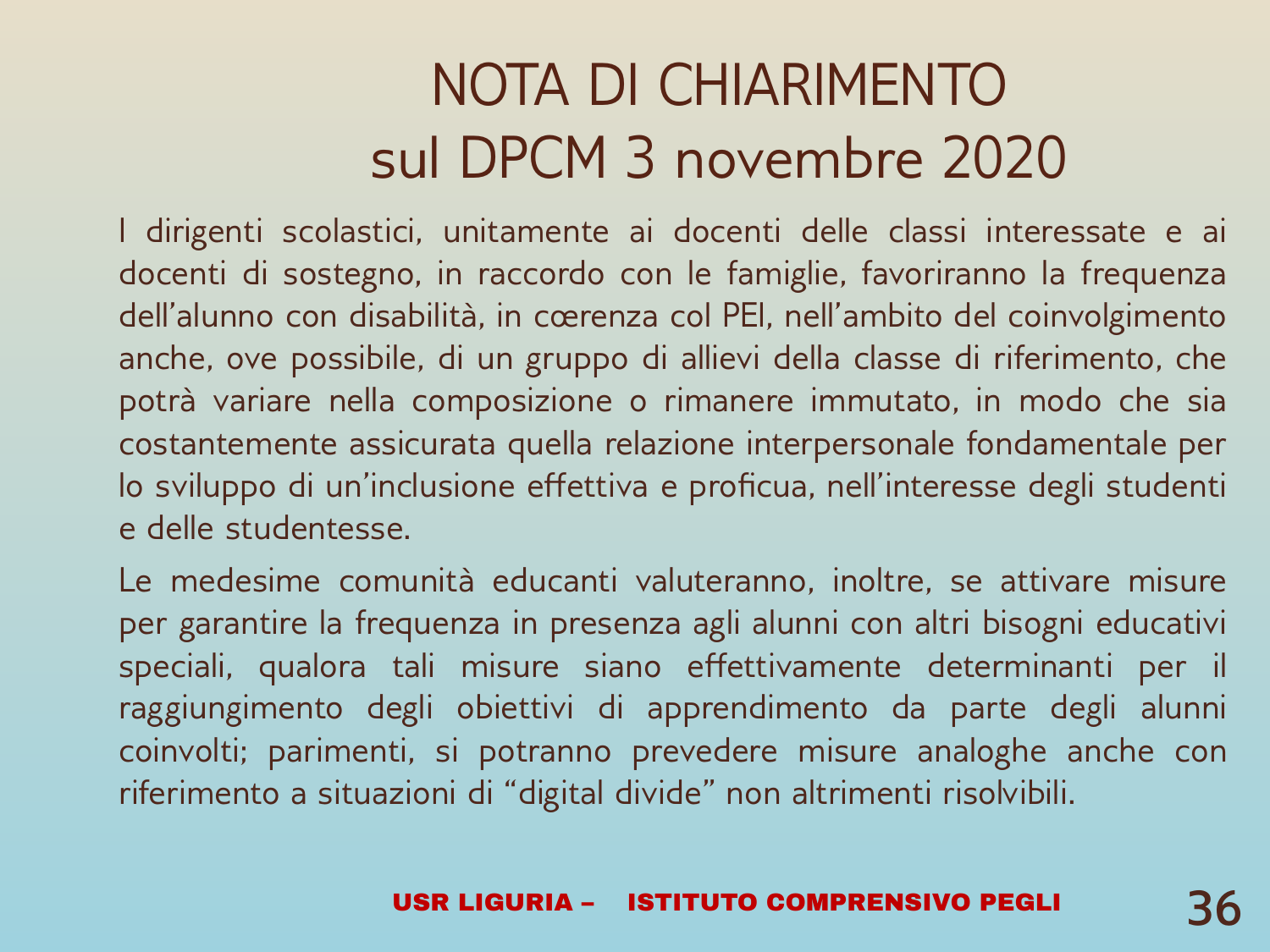

# NOTA DI CHIARIMENTO sul DPCM 3 novembre 2020
I dirigenti scolastici, unitamente ai docenti delle classi interessate e ai docenti di sostegno, in raccordo con le famiglie, favoriranno la frequenza dell’alunno con disabilità, in coerenza col PEI, nell’ambito del coinvolgimento anche, ove possibile, di un gruppo di allievi della classe di riferimento, che potrà variare nella composizione o rimanere immutato, in modo che sia costantemente assicurata quella relazione interpersonale fondamentale per lo sviluppo di un’inclusione effettiva e proficua, nell’interesse degli studenti e delle studentesse.
Le medesime comunità educanti valuteranno, inoltre, se attivare misure per garantire la frequenza in presenza agli alunni con altri bisogni educativi speciali, qualora tali misure siano effettivamente determinanti per il raggiungimento degli obiettivi di apprendimento da parte degli alunni coinvolti; parimenti, si potranno prevedere misure analoghe anche con riferimento a situazioni di “digital divide” non altrimenti risolvibili.
USR LIGURIA –    ISTITUTO COMPRENSIVO PEGLI
36